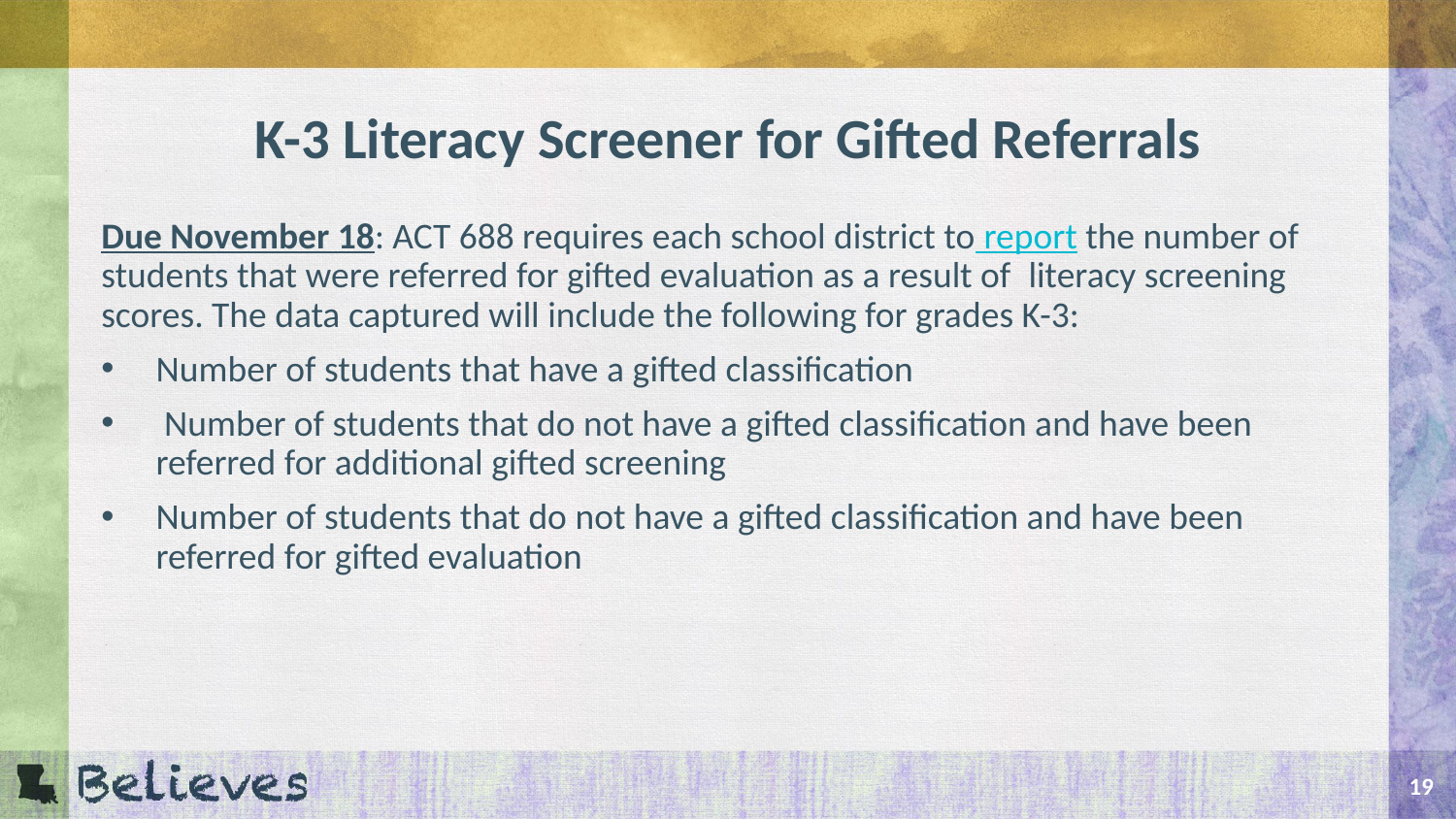

# K-3 Literacy Screener for Gifted Referrals
Due November 18: ACT 688 requires each school district to report the number of students that were referred for gifted evaluation as a result of  literacy screening scores. The data captured will include the following for grades K-3:
Number of students that have a gifted classification
 Number of students that do not have a gifted classification and have been referred for additional gifted screening
Number of students that do not have a gifted classification and have been referred for gifted evaluation